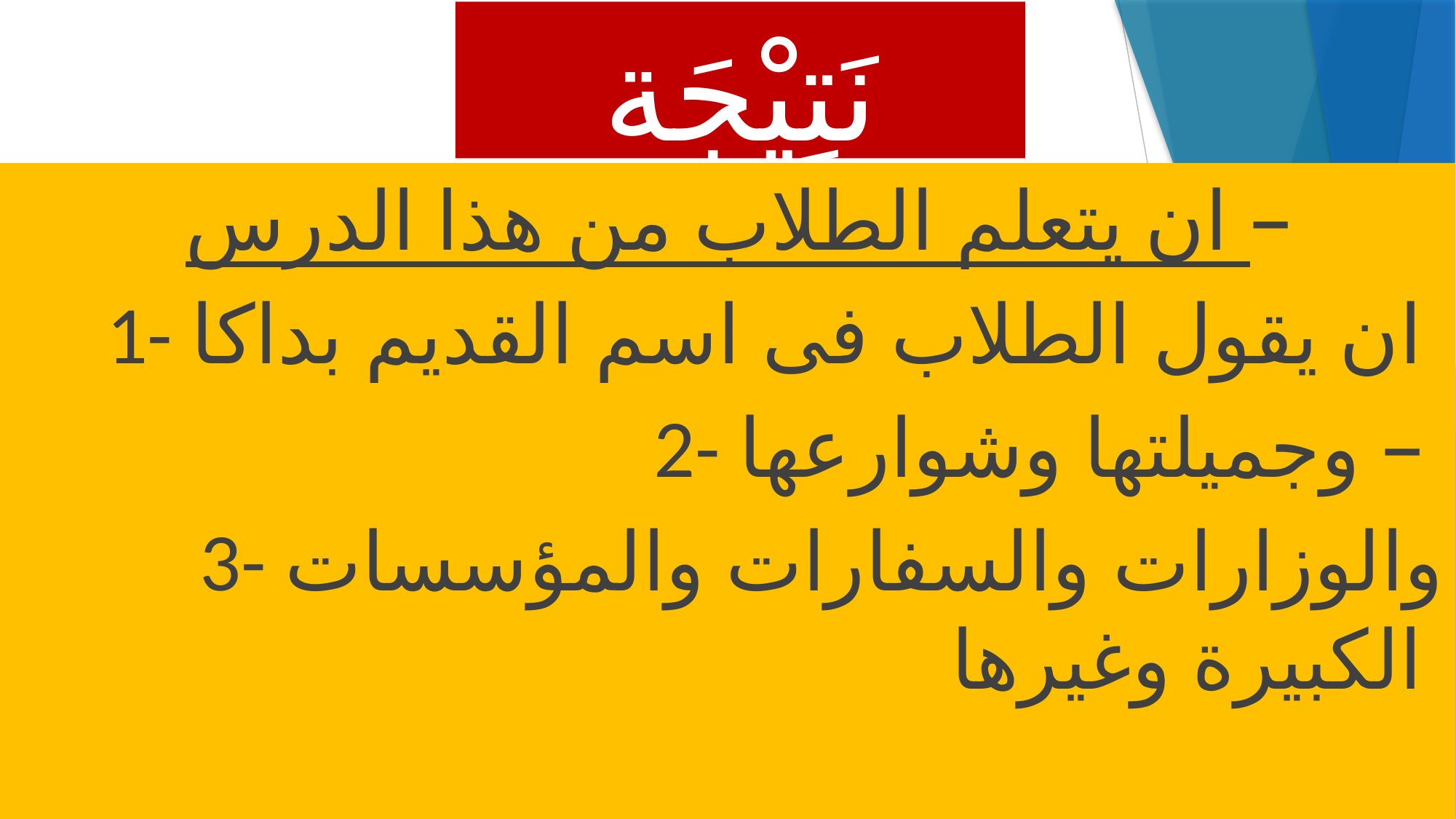

# نَتِيْجَة ُالدَّرْسِ
 ان يتعلم الطلاب من هذا الدرس –
1- ان يقول الطلاب فى اسم القديم بداكا
2- وجميلتها وشوارعها –
3- والوزارات والسفارات والمؤسسات الكبيرة وغيرها